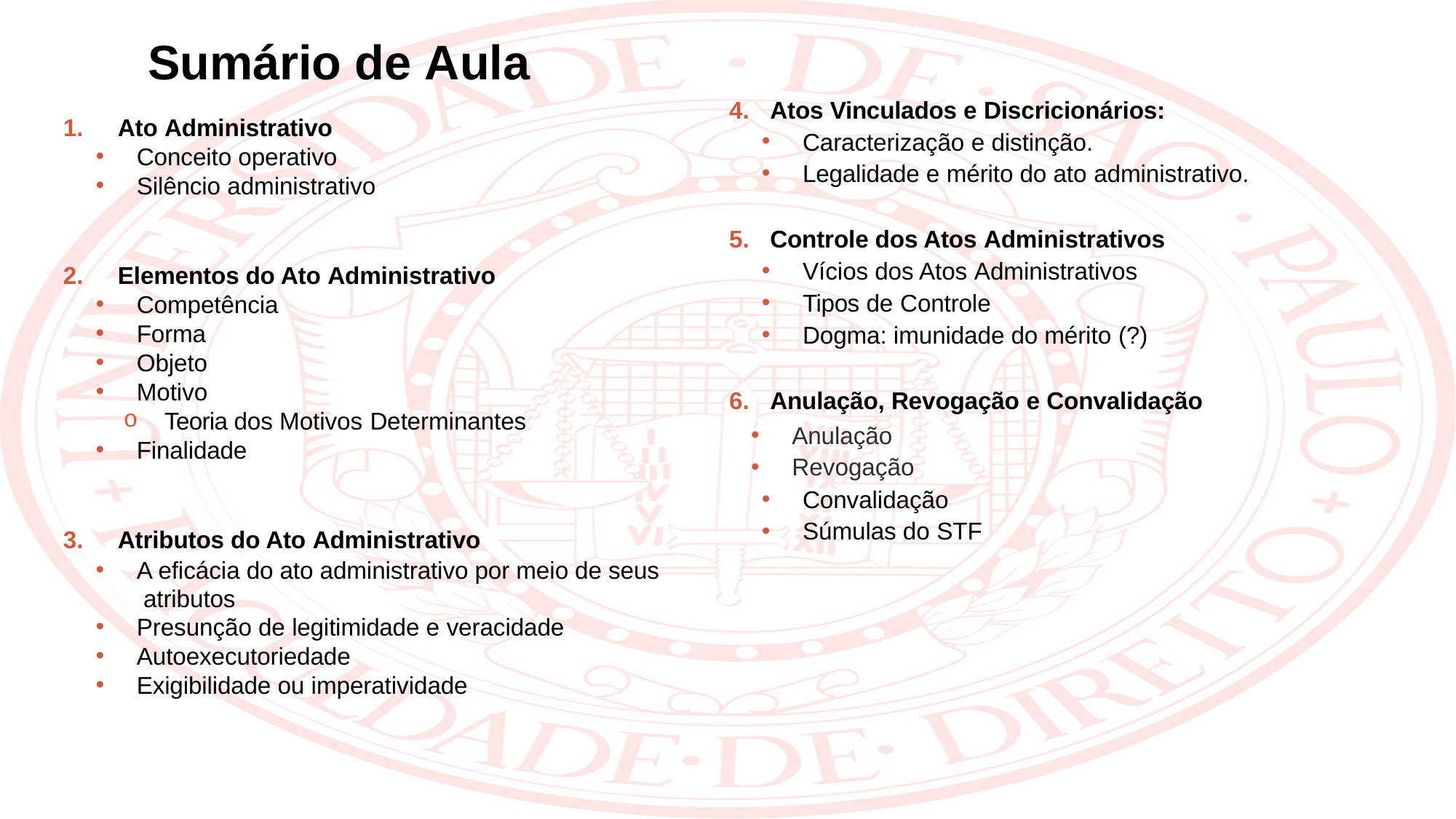

# Sumário de Aula
Atos Vinculados e Discricionários:
Caracterização e distinção.
Legalidade e mérito do ato administrativo.

Controle dos Atos Administrativos
Vícios dos Atos Administrativos
Tipos de Controle
Dogma: imunidade do mérito (?)

Anulação, Revogação e Convalidação

Convalidação
Súmulas do STF

Ato Administrativo
Conceito operativo
Silêncio administrativo

Elementos do Ato Administrativo
Competência
Forma
Objeto
Motivo
Teoria dos Motivos Determinantes
Finalidade

Atributos do Ato Administrativo
A eficácia do ato administrativo por meio de seus  atributos
Presunção de legitimidade e veracidade
Autoexecutoriedade
Exigibilidade ou imperatividade
Anulação
Revogação